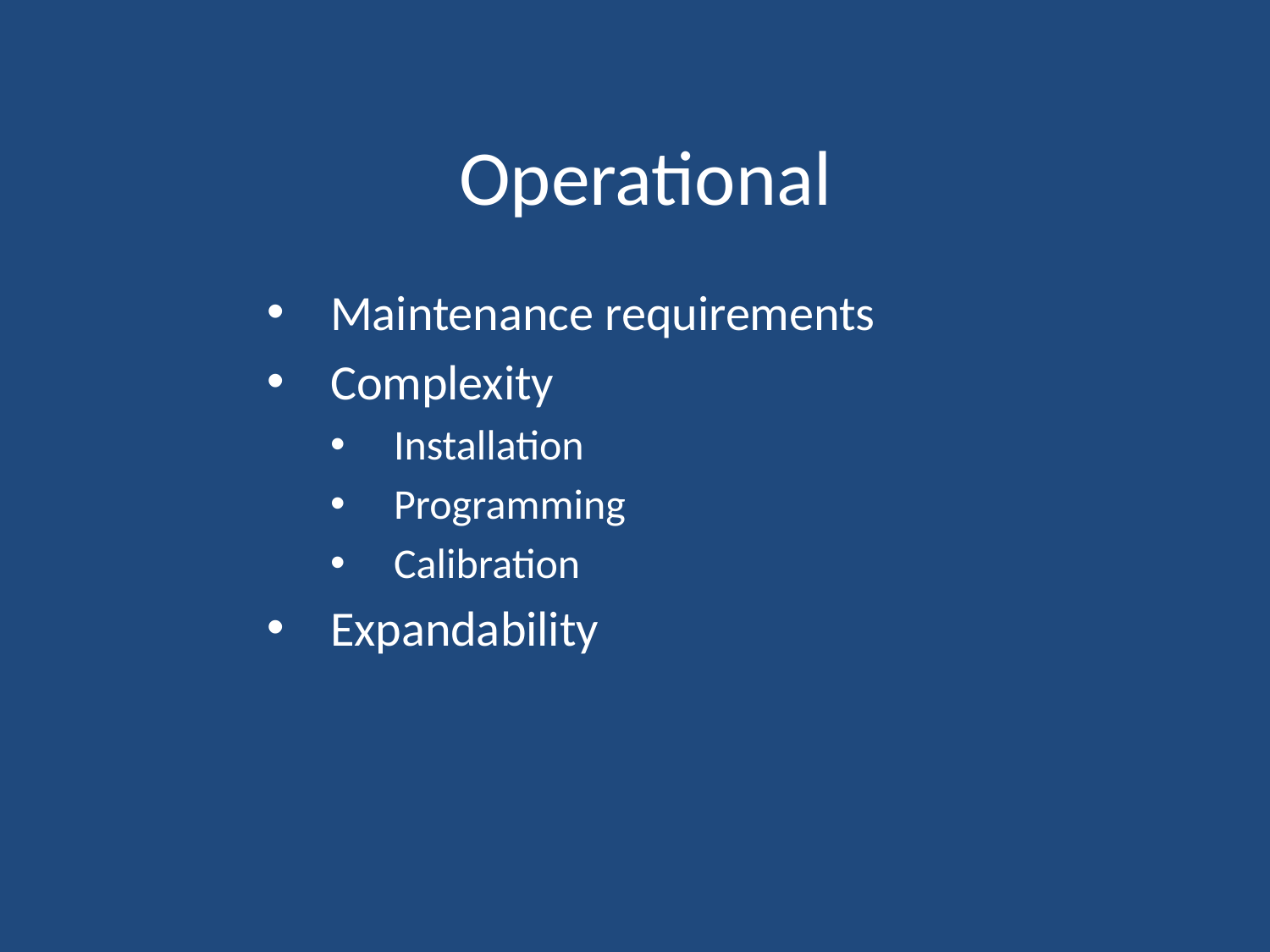

# Operational
Maintenance requirements
Complexity
Installation
Programming
Calibration
Expandability